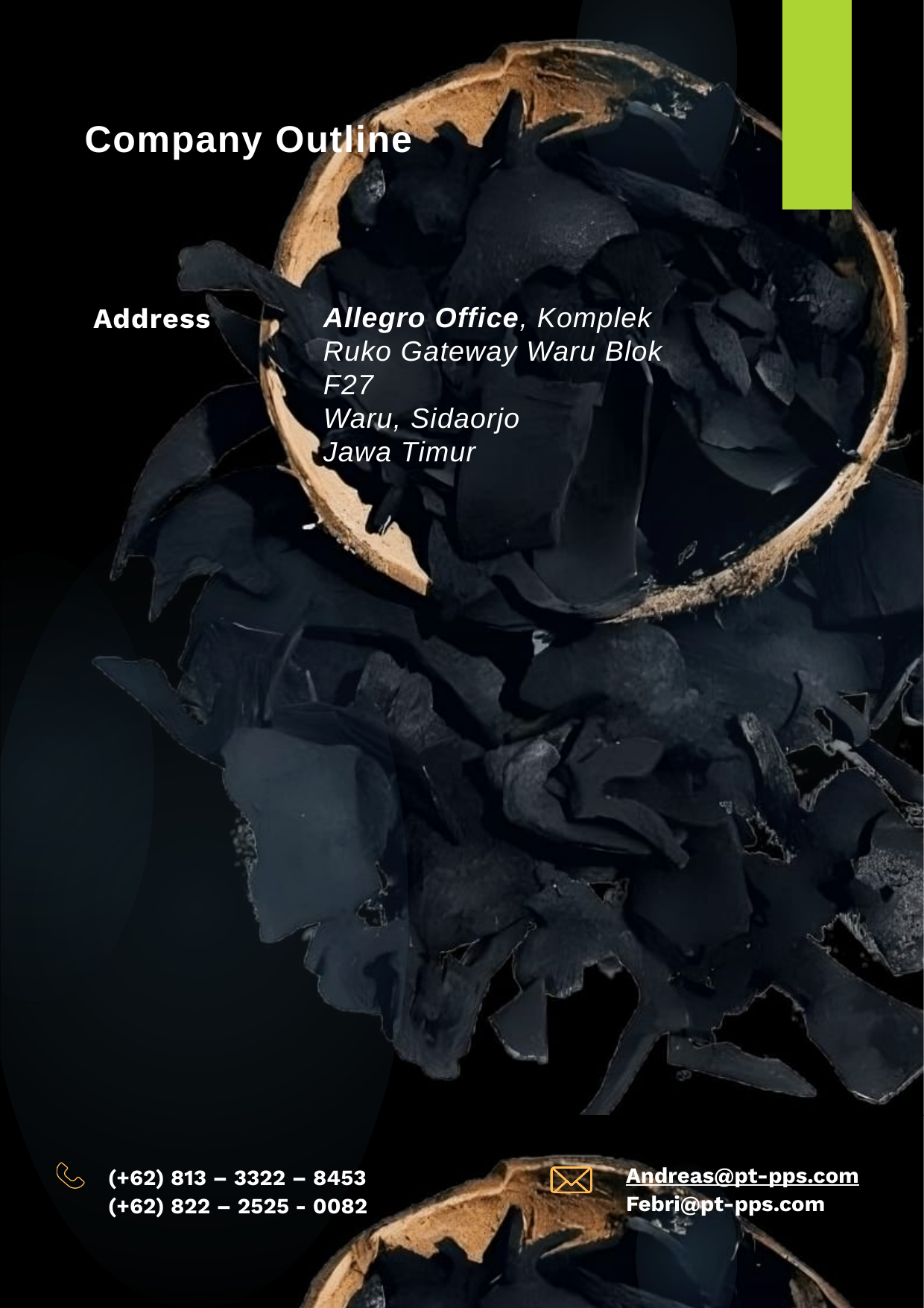

Company Outline
Allegro Office, Komplek Ruko Gateway Waru Blok F27
Waru, Sidaorjo
Jawa Timur
Address

Andreas@pt-pps.com
Febri@pt-pps.com
(+62) 813 – 3322 – 8453
(+62) 822 – 2525 - 0082